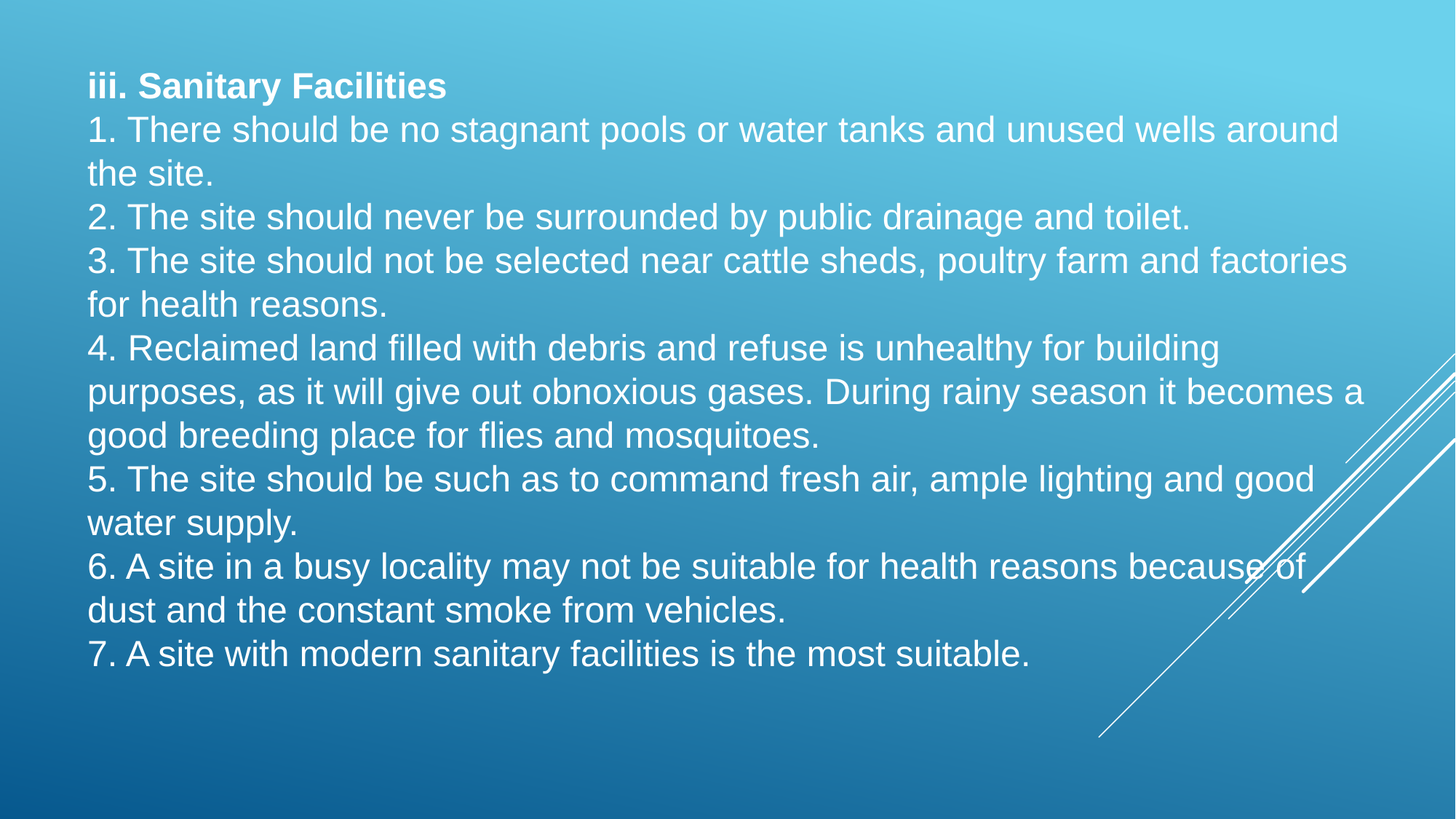

iii. Sanitary Facilities
1. There should be no stagnant pools or water tanks and unused wells around the site.
2. The site should never be surrounded by public drainage and toilet.
3. The site should not be selected near cattle sheds, poultry farm and factories for health reasons.
4. Reclaimed land filled with debris and refuse is unhealthy for building purposes, as it will give out obnoxious gases. During rainy season it becomes a good breeding place for flies and mosquitoes.
5. The site should be such as to command fresh air, ample lighting and good water supply.
6. A site in a busy locality may not be suitable for health reasons because of dust and the constant smoke from vehicles.
7. A site with modern sanitary facilities is the most suitable.